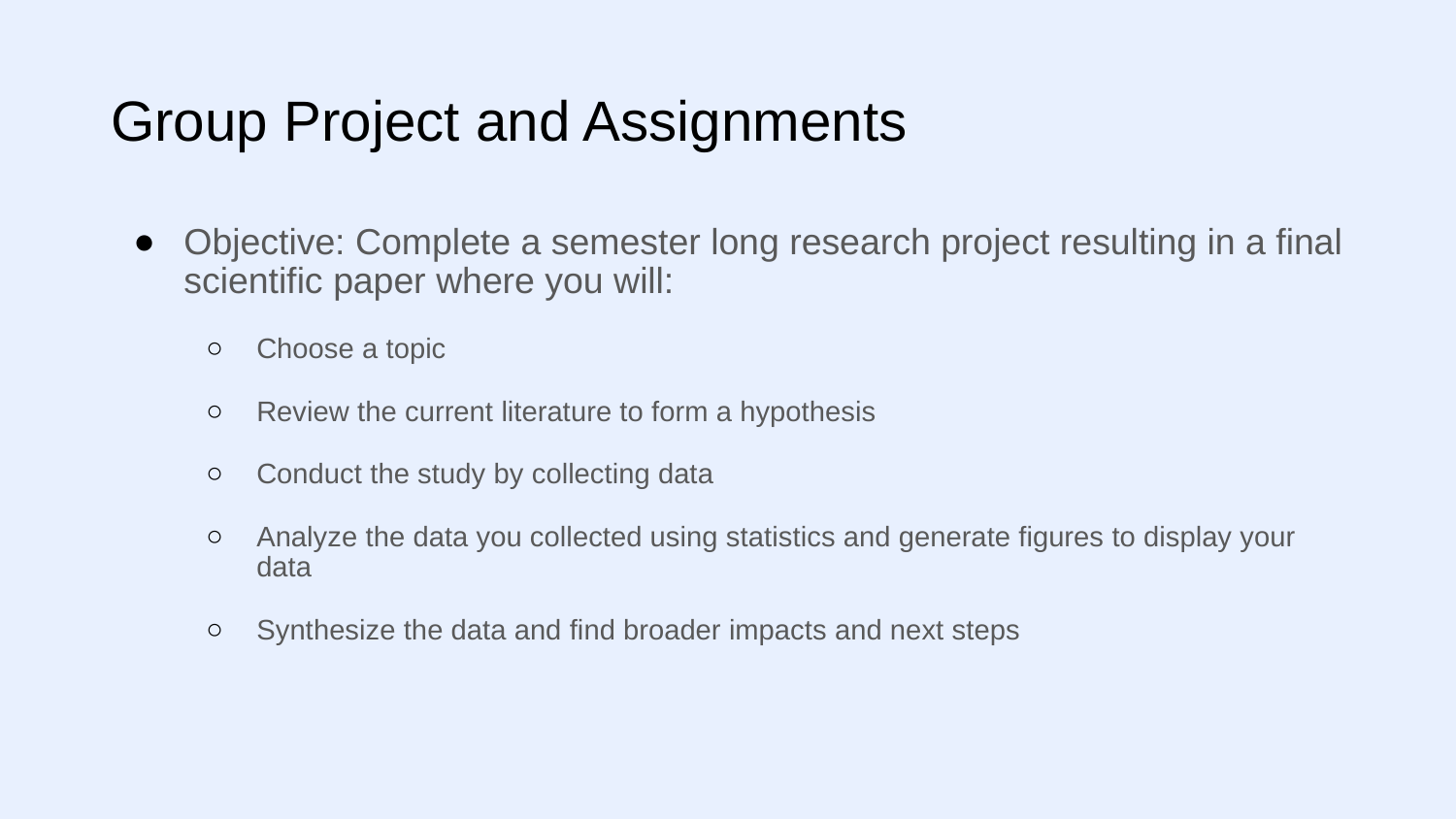

# Group Project and Assignments
Objective: Complete a semester long research project resulting in a final scientific paper where you will:
Choose a topic
Review the current literature to form a hypothesis
Conduct the study by collecting data
Analyze the data you collected using statistics and generate figures to display your data
Synthesize the data and find broader impacts and next steps